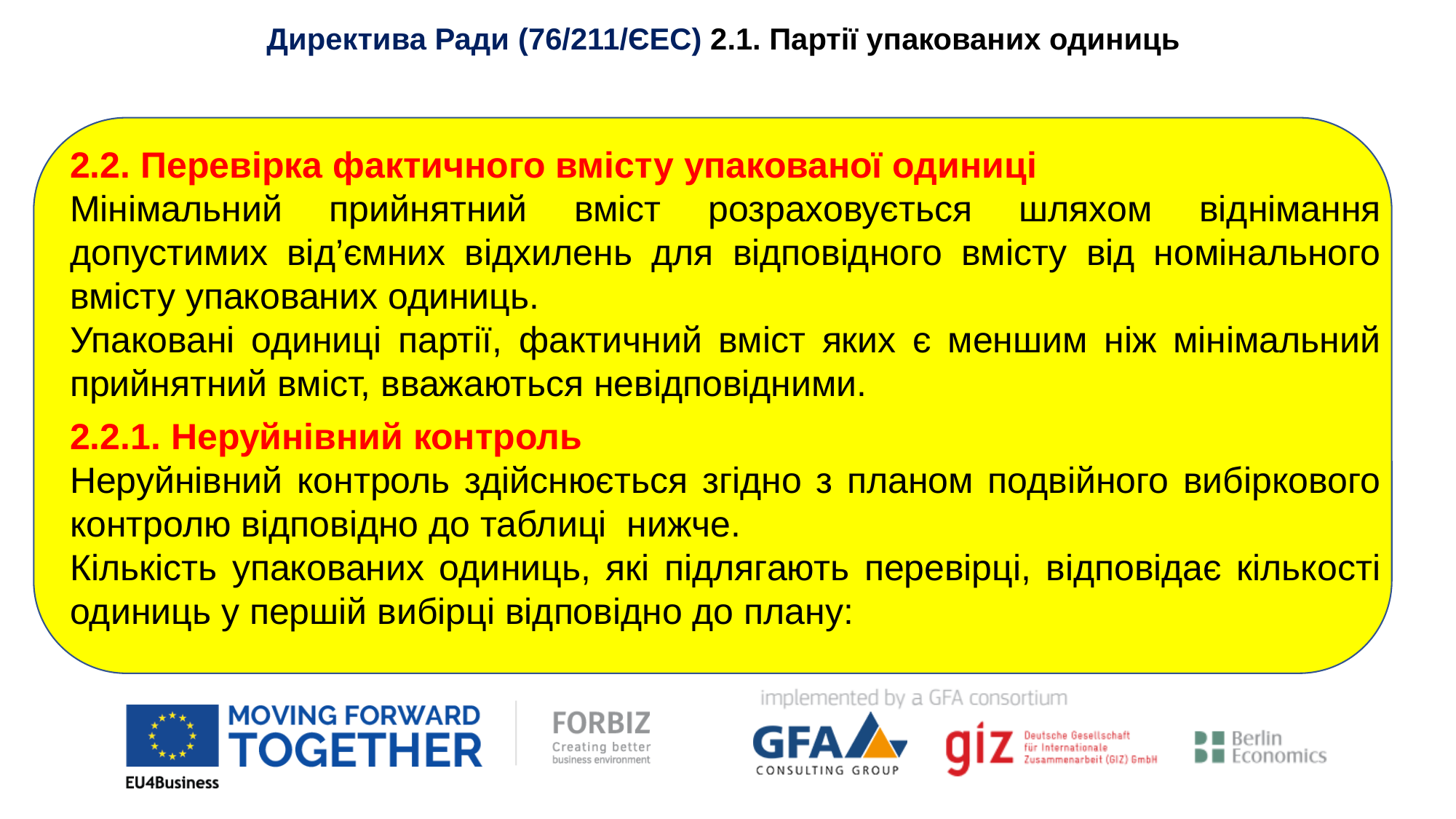

Директива Ради (76/211/ЄEC) 2.1. Партії упакованих одиниць

2.2. Перевірка фактичного вмісту упакованої одиниці
Мінімальний прийнятний вміст розраховується шляхом віднімання допустимих від’ємних відхилень для відповідного вмісту від номінального вмісту упакованих одиниць.
Упаковані одиниці партії, фактичний вміст яких є меншим ніж мінімальний прийнятний вміст, вважаються невідповідними.
2.2.1. Неруйнівний контроль
Неруйнівний контроль здійснюється згідно з планом подвійного вибіркового контролю відповідно до таблиці  нижче.
Кількість упакованих одиниць, які підлягають перевірці, відповідає кількості одиниць у першій вибірці відповідно до плану: